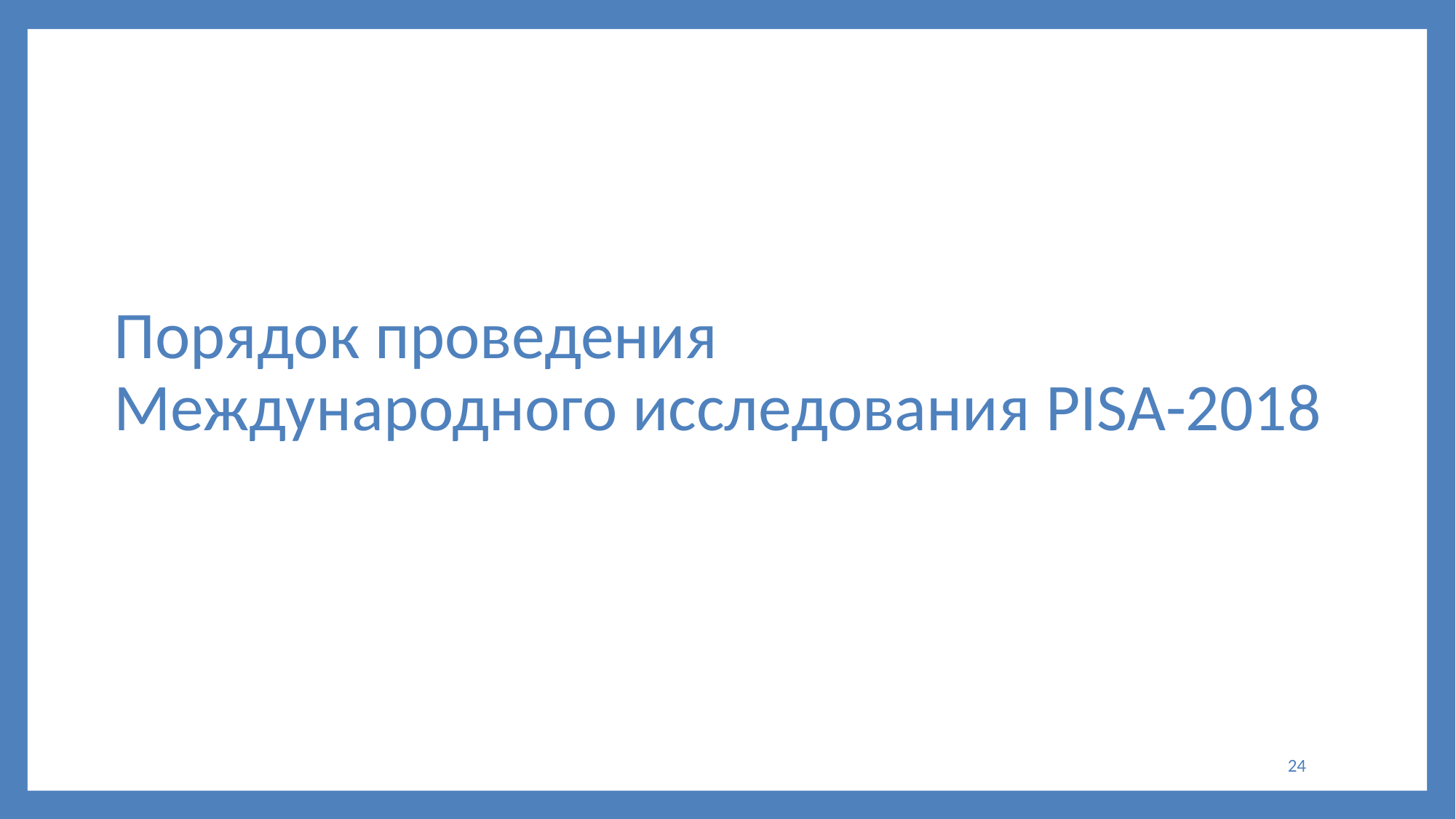

# Порядок проведения Международного исследования PISA-2018
24